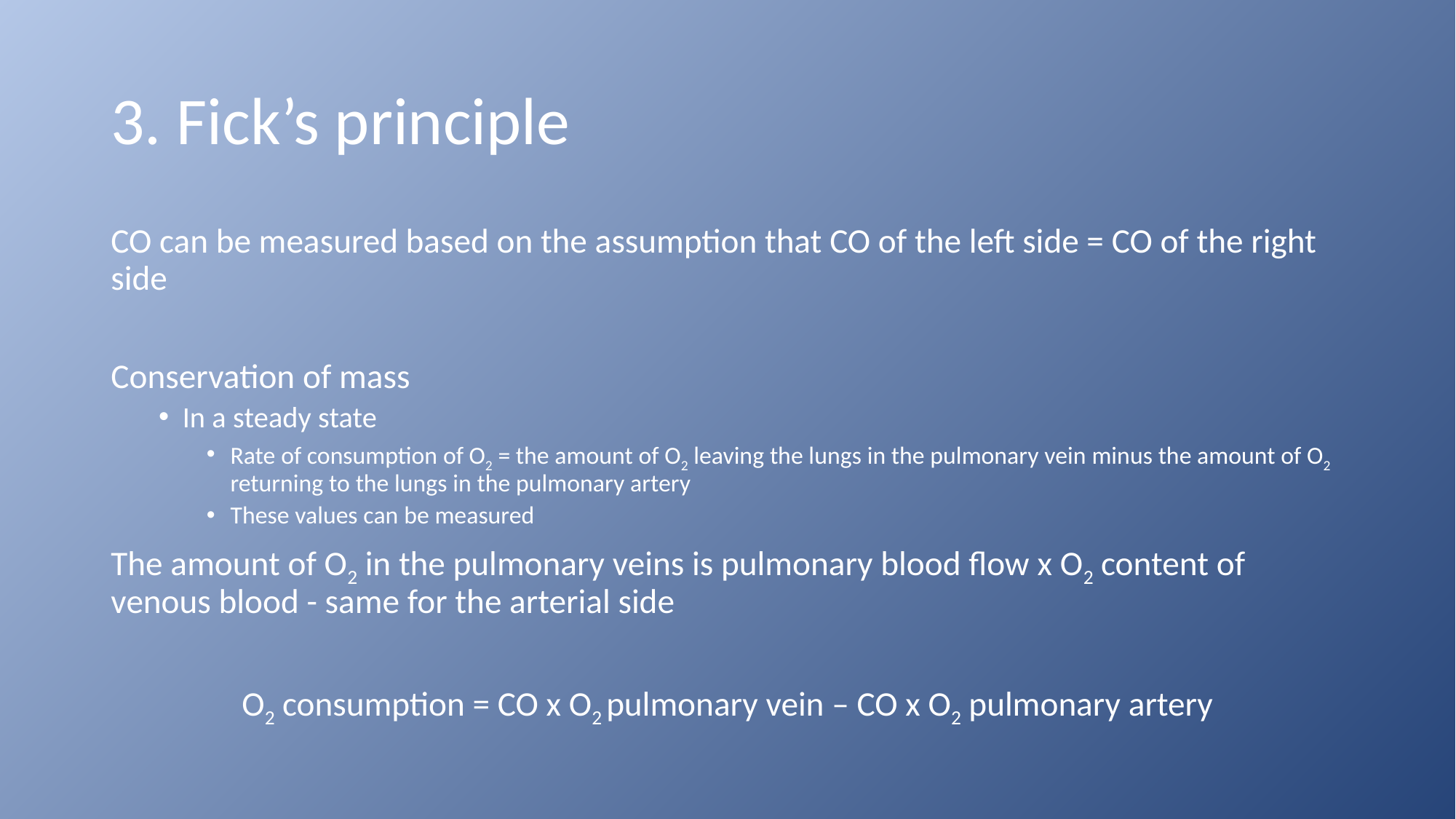

# 3. Fick’s principle
CO can be measured based on the assumption that CO of the left side = CO of the right side

Conservation of mass
In a steady state
Rate of consumption of O2 = the amount of O2 leaving the lungs in the pulmonary vein minus the amount of O2 returning to the lungs in the pulmonary artery
These values can be measured
The amount of O2 in the pulmonary veins is pulmonary blood flow x O2 content of venous blood - same for the arterial side

O2 consumption = CO x O2 pulmonary vein – CO x O2 pulmonary artery